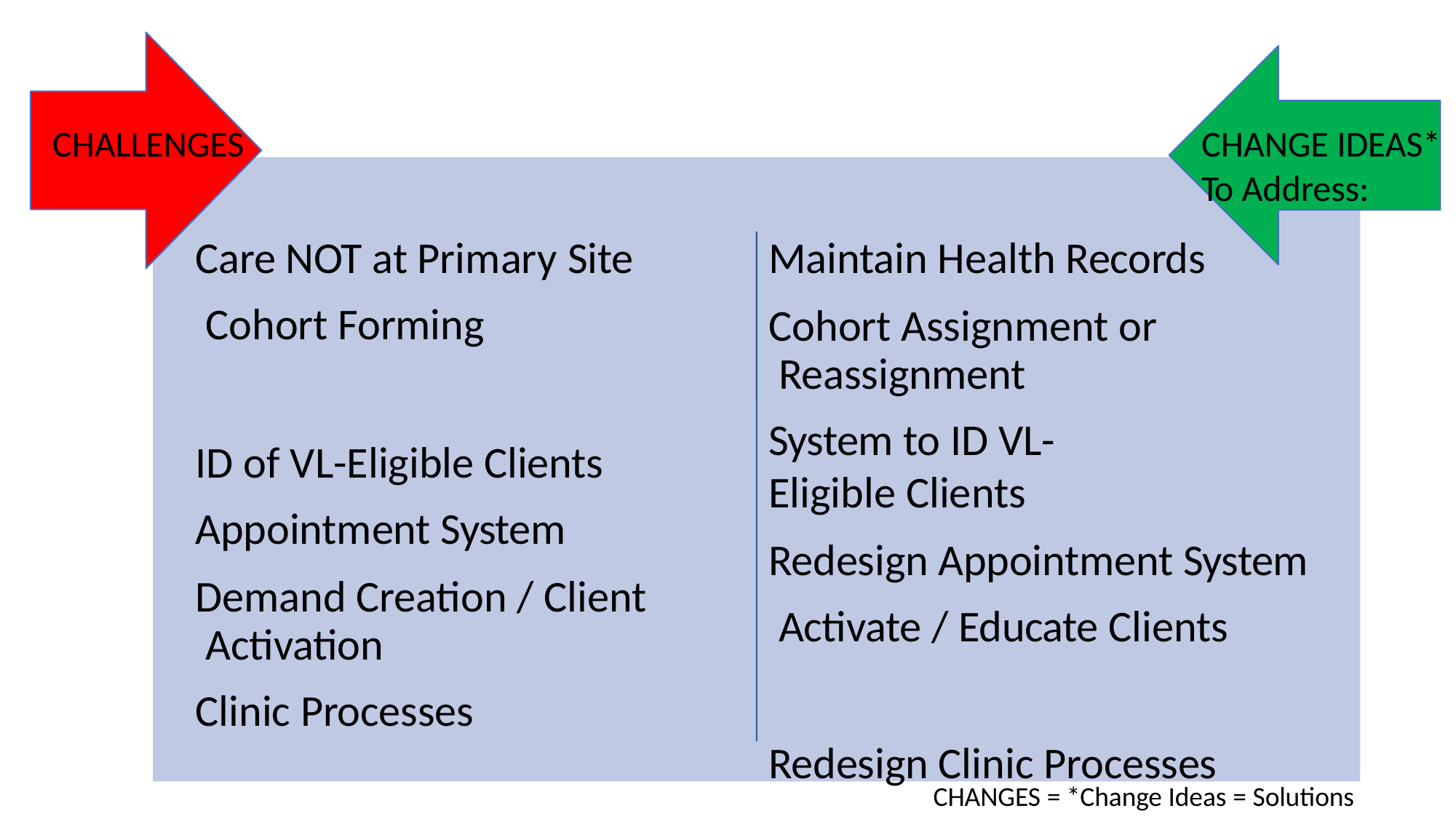

# CHALLENGES
CHANGE IDEAS*

To Address:
Maintain Health Records
Cohort Assignment or  Reassignment
System to ID VL-Eligible Clients
Redesign Appointment System  Activate / Educate Clients

Redesign Clinic Processes
Care NOT at Primary Site  Cohort Forming

ID of VL-Eligible Clients  Appointment System
Demand Creation / Client  Activation
Clinic Processes

CHANGES = *Change Ideas = Solutions